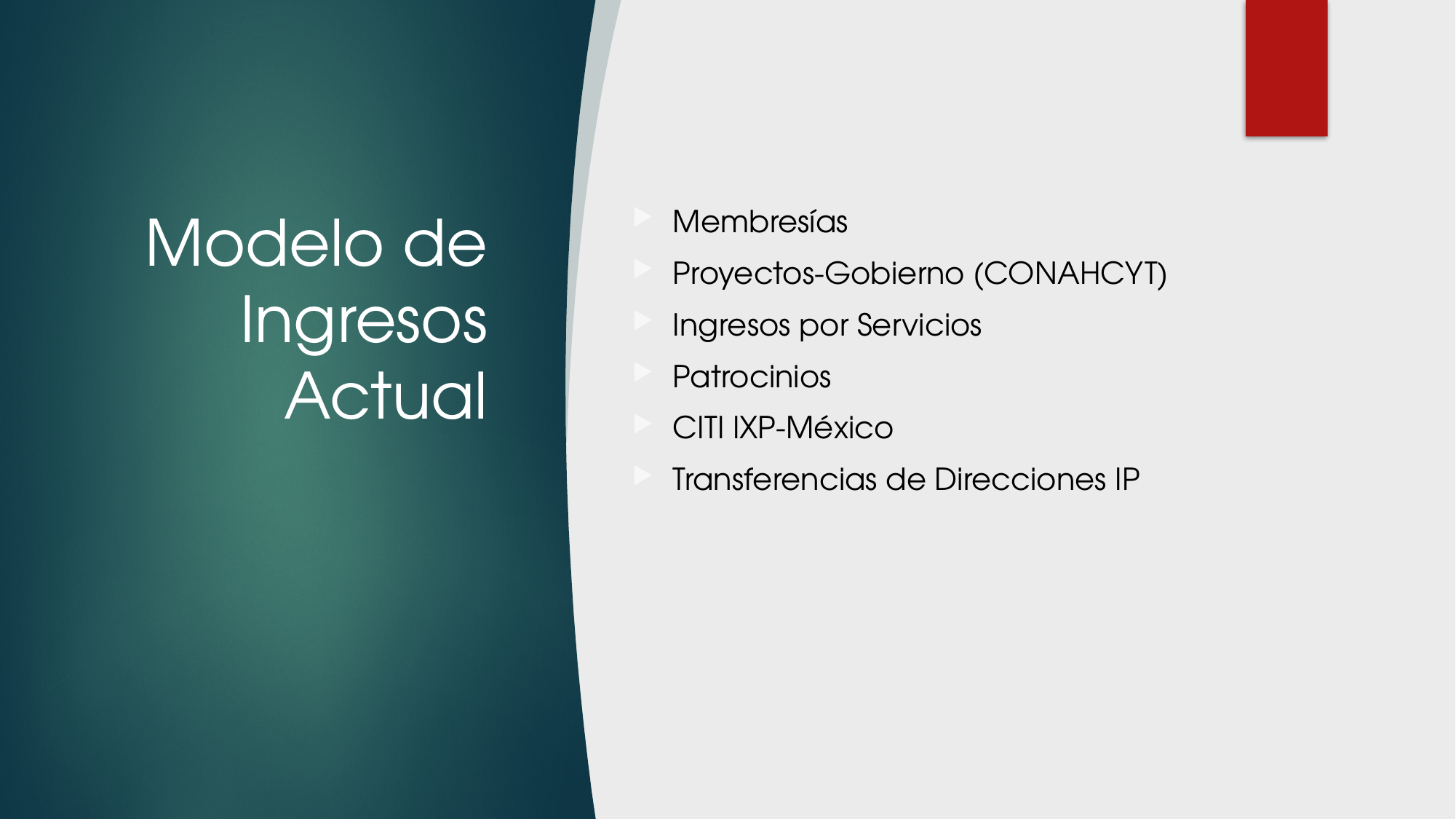

# Modelo de Ingresos Actual
Membresías
Proyectos-Gobierno (CONAHCYT)
Ingresos por Servicios
Patrocinios
CITI IXP-México
Transferencias de Direcciones IP